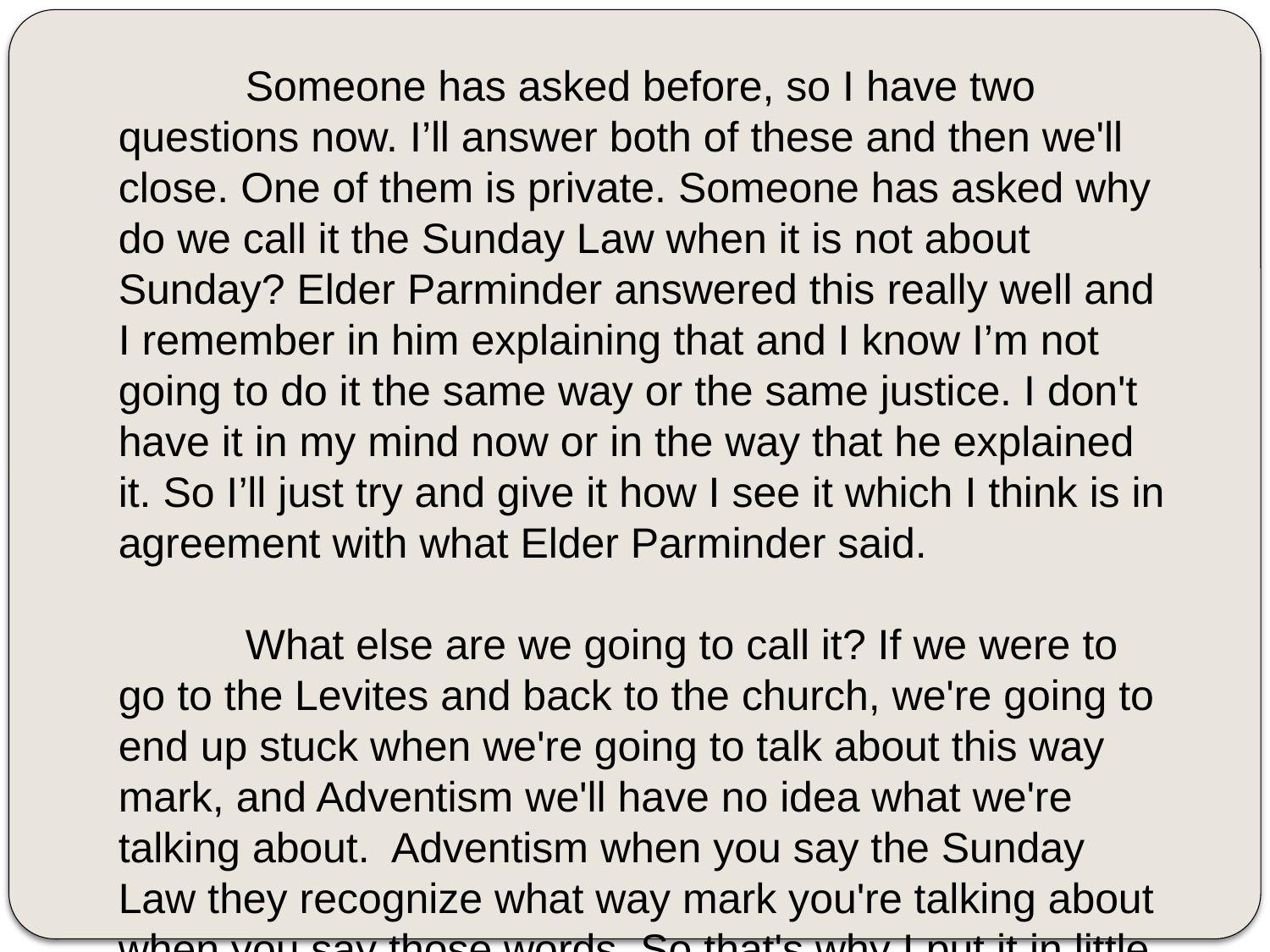

Someone has asked before, so I have two questions now. I’ll answer both of these and then we'll close. One of them is private. Someone has asked why do we call it the Sunday Law when it is not about Sunday? Elder Parminder answered this really well and I remember in him explaining that and I know I’m not going to do it the same way or the same justice. I don't have it in my mind now or in the way that he explained it. So I’ll just try and give it how I see it which I think is in agreement with what Elder Parminder said.

	What else are we going to call it? If we were to go to the Levites and back to the church, we're going to end up stuck when we're going to talk about this way mark, and Adventism we'll have no idea what we're talking about.  Adventism when you say the Sunday Law they recognize what way mark you're talking about when you say those words. So that's why I put it in little parentheses because I’m treating it as a symbol not as a Sunday law, but that is the symbol you take to that way mark.